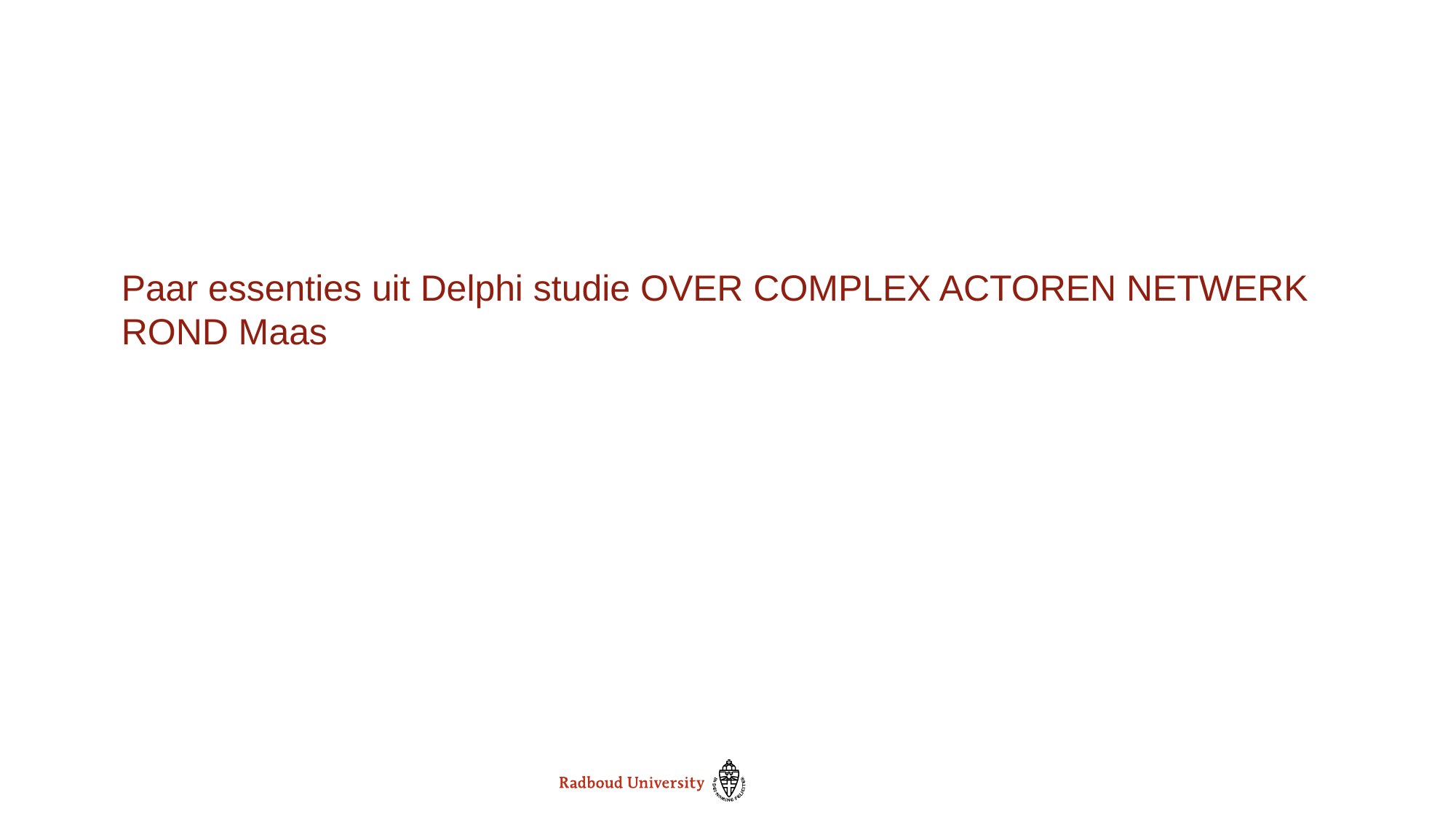

#
Paar essenties uit Delphi studie OVER COMPLEX ACTOREN NETWERK ROND Maas